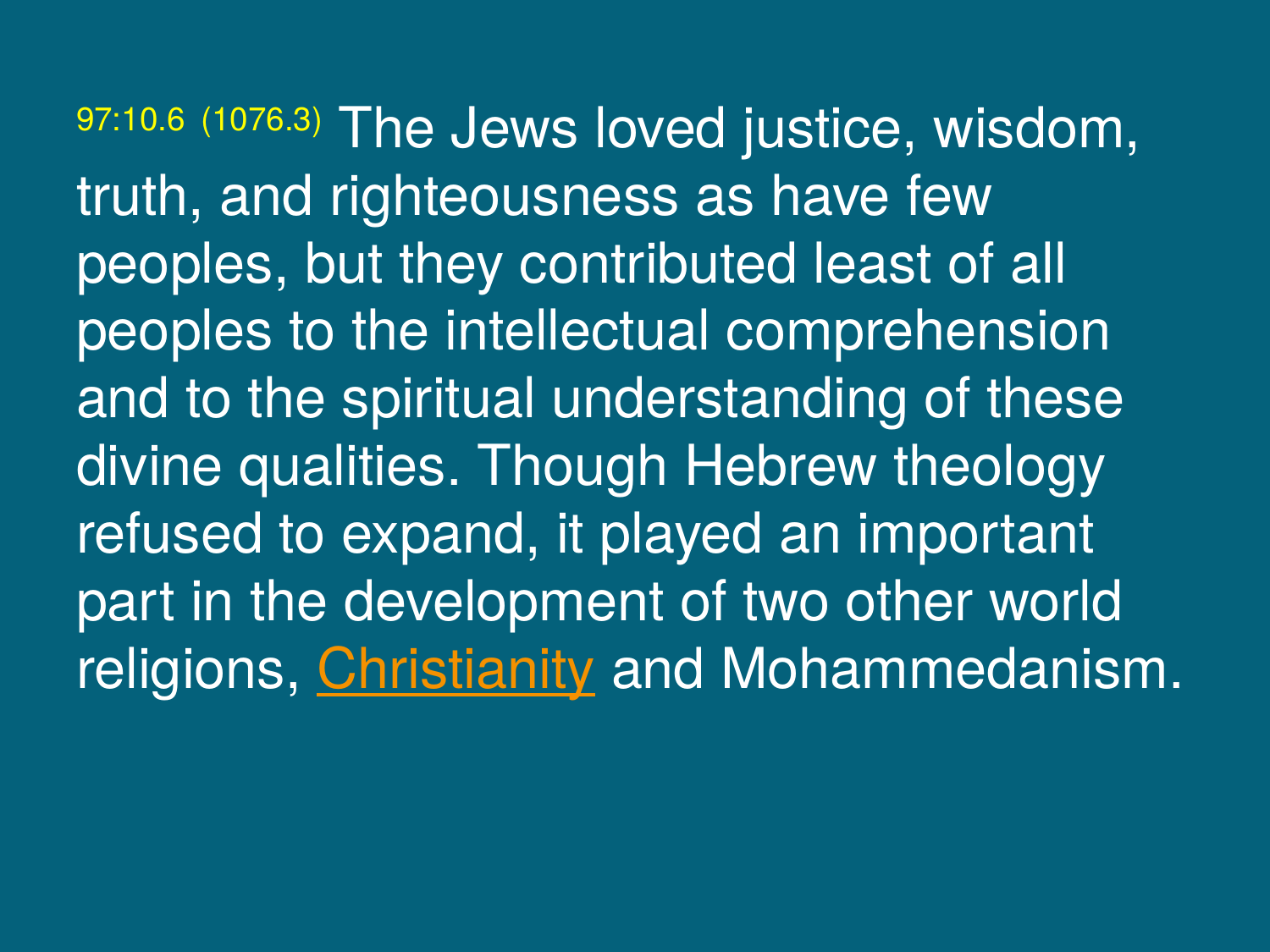

97:10.6 (1076.3) The Jews loved justice, wisdom, truth, and righteousness as have few peoples, but they contributed least of all peoples to the intellectual comprehension and to the spiritual understanding of these divine qualities. Though Hebrew theology refused to expand, it played an important part in the development of two other world religions, Christianity and Mohammedanism.